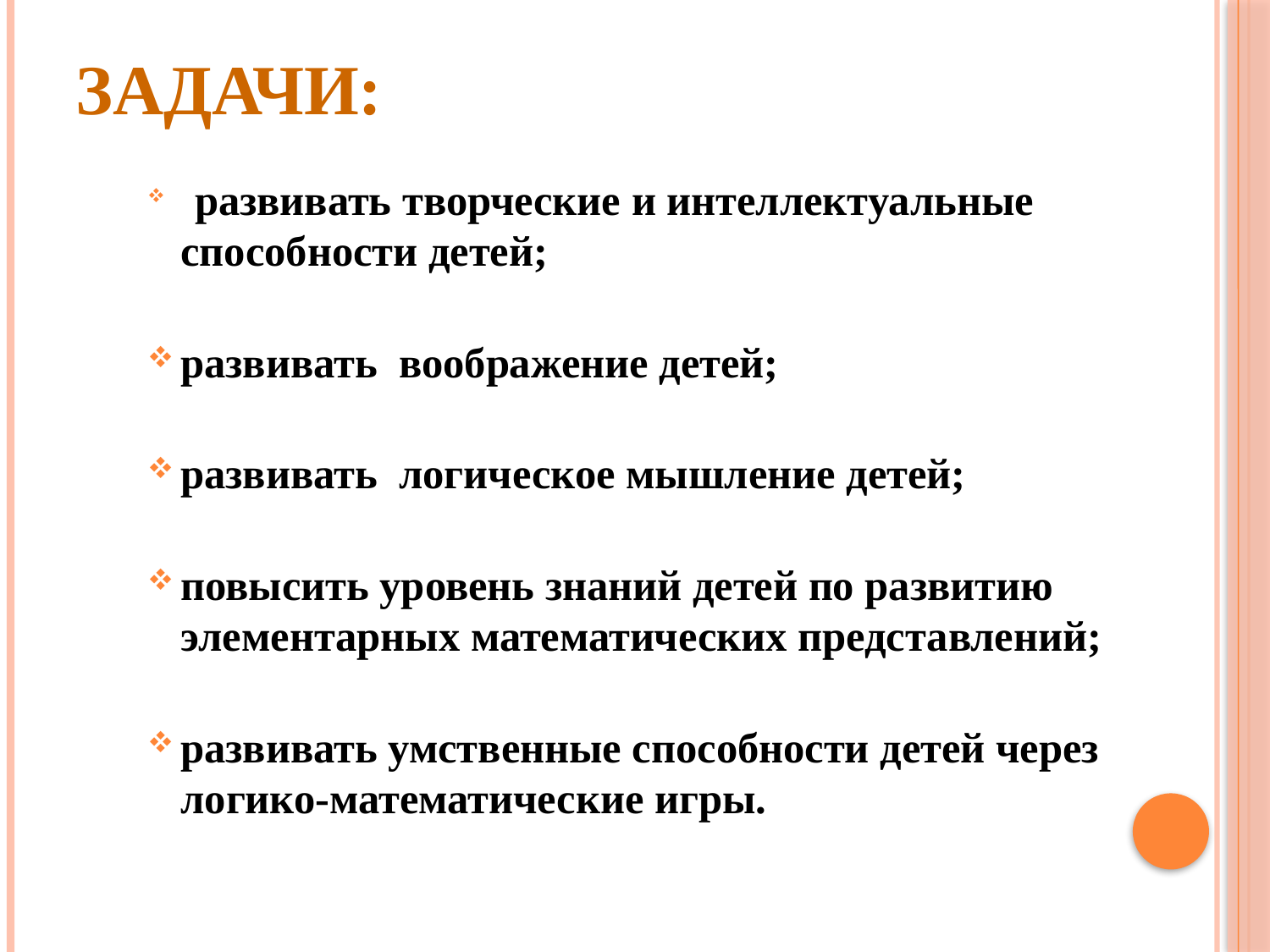

# Задачи:
  развивать творческие и интеллектуальные   способности детей;
развивать  воображение детей;
развивать  логическое мышление детей;
повысить уровень знаний детей по развитию элементарных математических представлений;
развивать умственные способности детей через логико-математические игры.